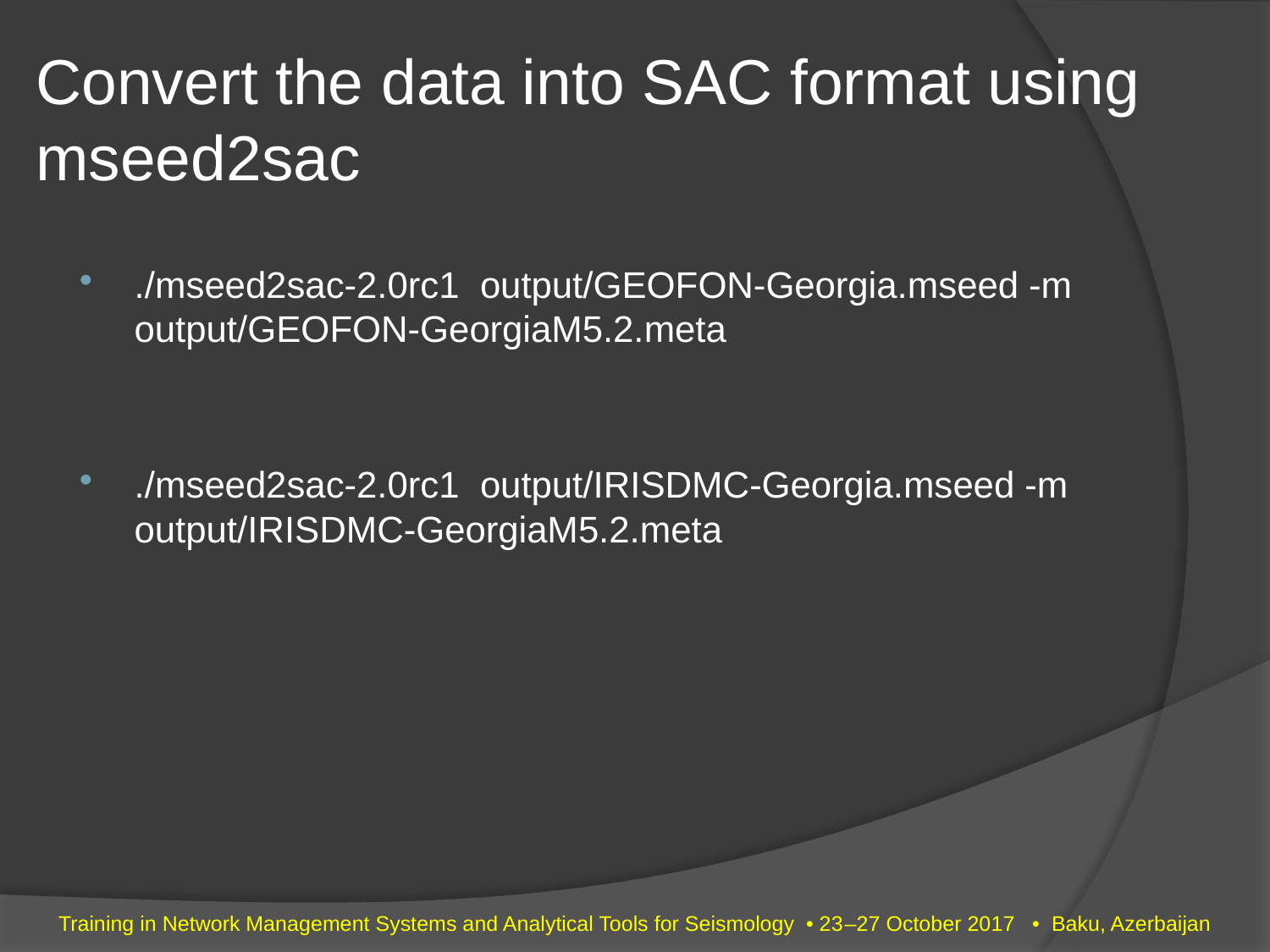

# Convert the data into SAC format using mseed2sac

./mseed2sac-2.0rc1  output/GEOFON-Georgia.mseed -m output/GEOFON-GeorgiaM5.2.meta

./mseed2sac-2.0rc1  output/IRISDMC-Georgia.mseed -m output/IRISDMC-GeorgiaM5.2.meta

Training in Network Management Systems and Analytical Tools for Seismology  • 23–27 October 2017   •  Baku, Azerbaijan